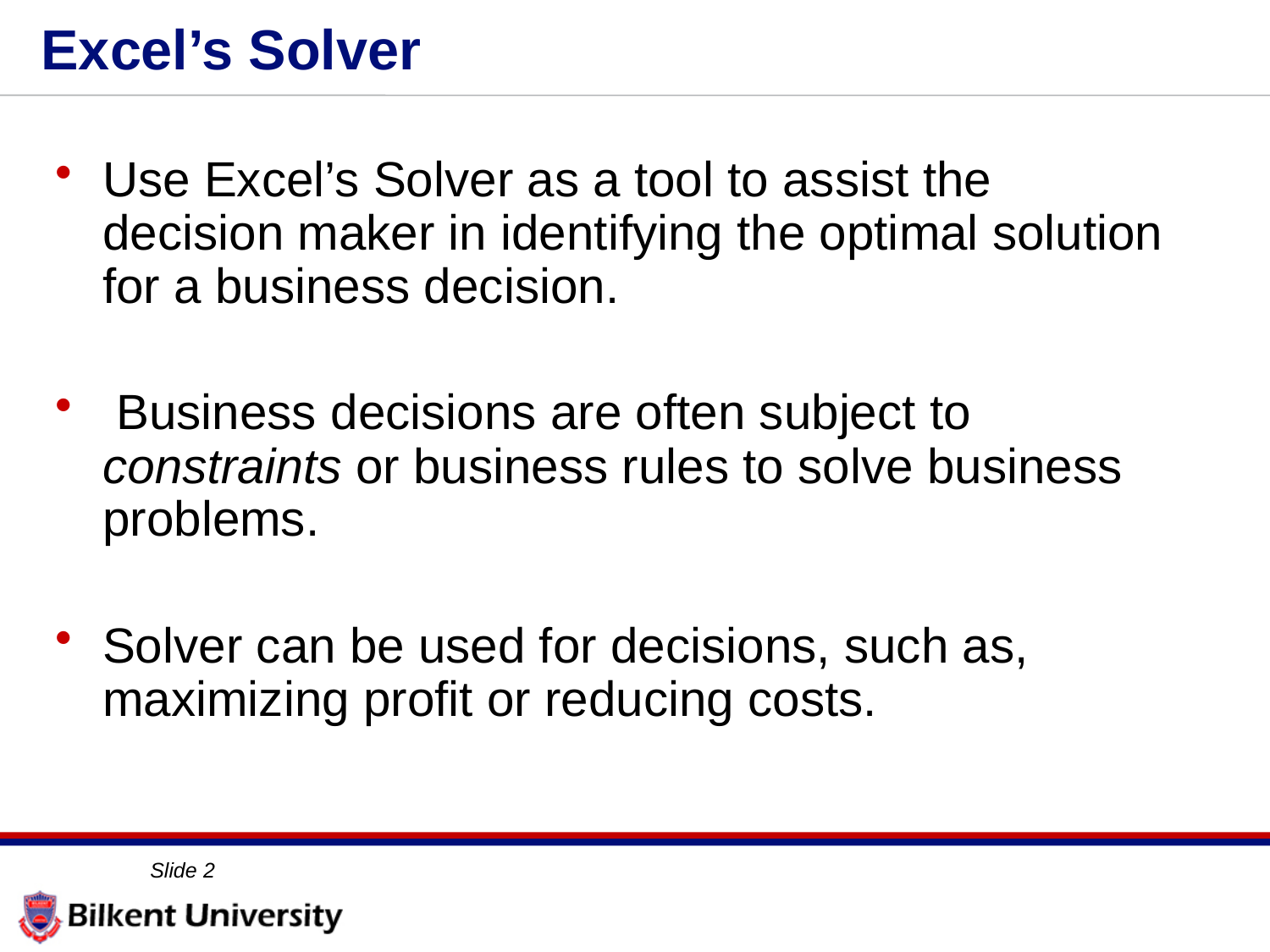

# Excel’s Solver
Use Excel’s Solver as a tool to assist the decision maker in identifying the optimal solution for a business decision.

 Business decisions are often subject to constraints or business rules to solve business problems.

Solver can be used for decisions, such as, maximizing profit or reducing costs.